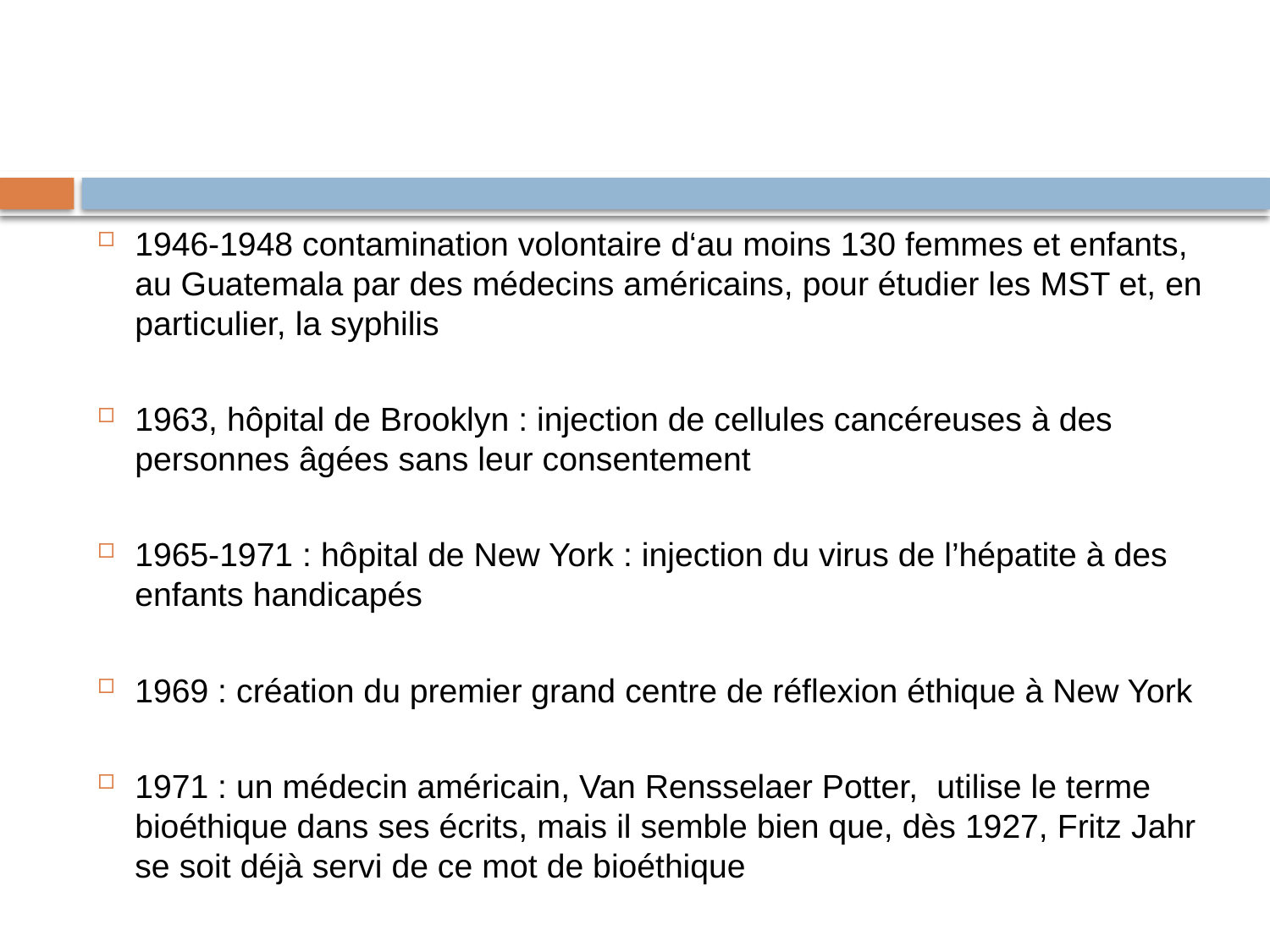

#
1946-1948 contamination volontaire d‘au moins 130 femmes et enfants, au Guatemala par des médecins américains, pour étudier les MST et, en particulier, la syphilis

1963, hôpital de Brooklyn : injection de cellules cancéreuses à des personnes âgées sans leur consentement

1965-1971 : hôpital de New York : injection du virus de l’hépatite à des enfants handicapés

1969 : création du premier grand centre de réflexion éthique à New York

1971 : un médecin américain, Van Rensselaer Potter,  utilise le terme bioéthique dans ses écrits, mais il semble bien que, dès 1927, Fritz Jahr se soit déjà servi de ce mot de bioéthique